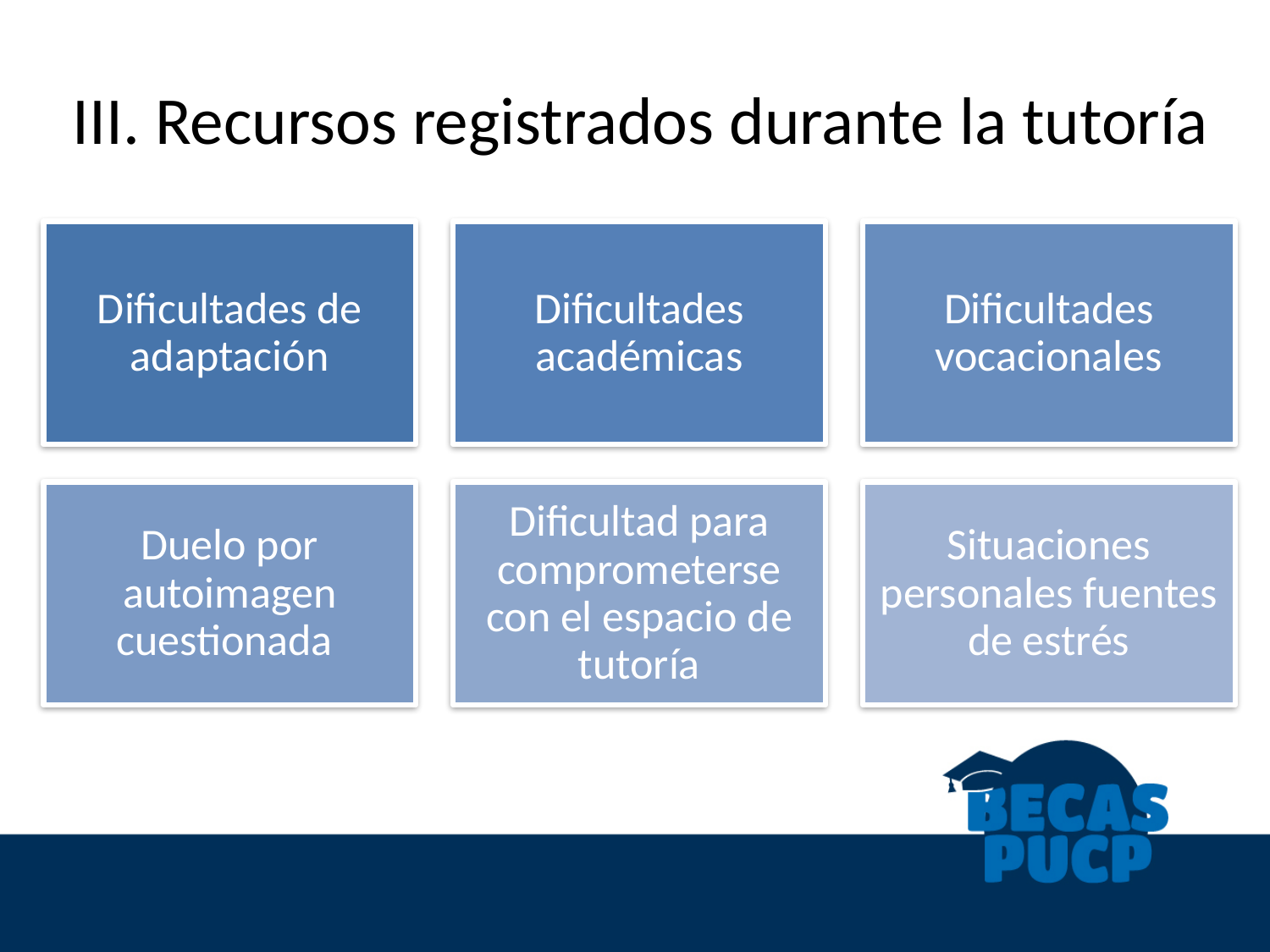

III. Recursos registrados durante la tutoría
Dificultades de adaptación
Dificultades académicas
Dificultades vocacionales
Duelo por autoimagen cuestionada
Dificultad para comprometerse con el espacio de tutoría
Situaciones personales fuentes de estrés